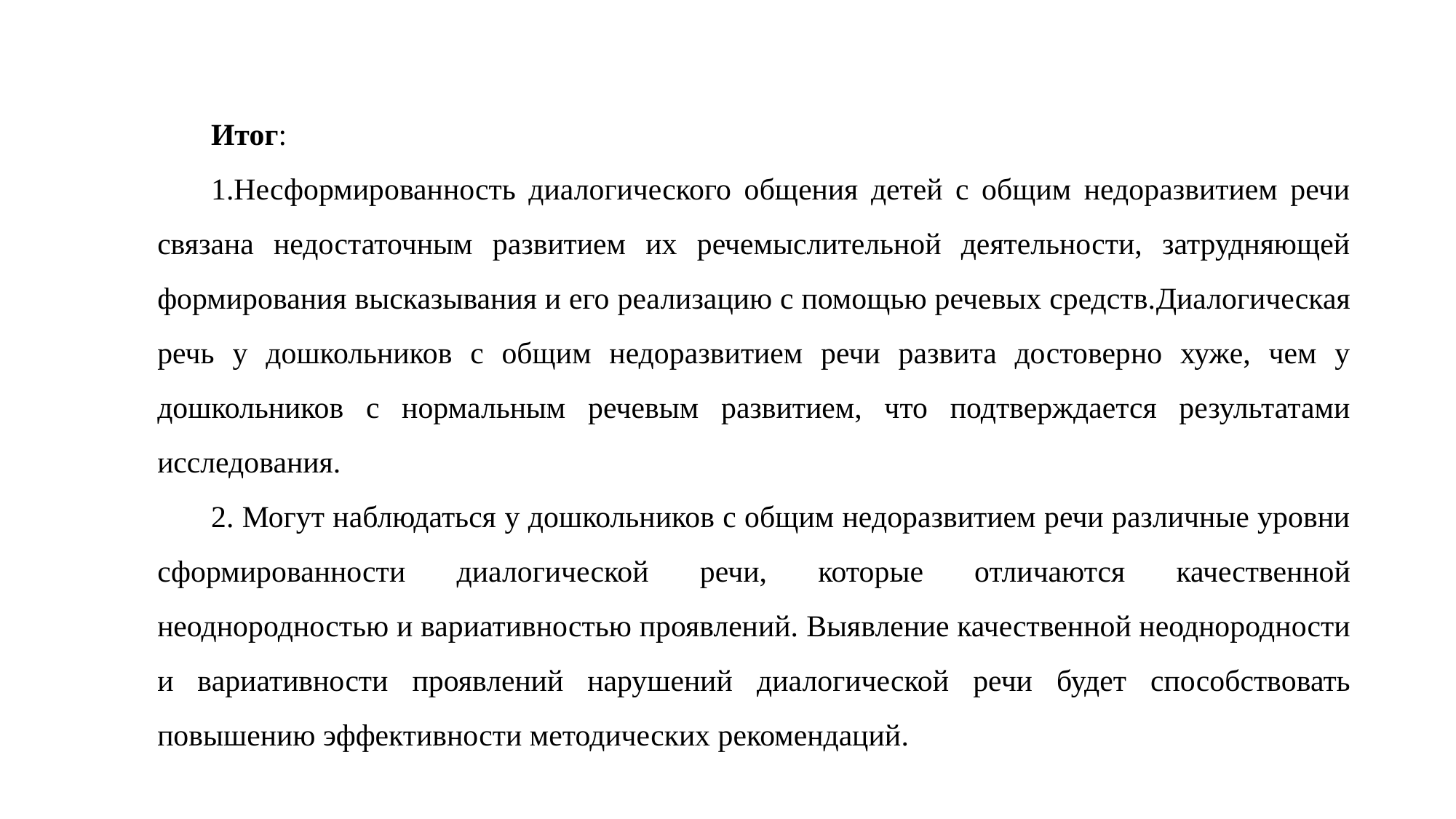

Итог:
1.Несформированность диалогического общения детей с общим недоразвитием речи связана недостаточным развитием их речемыслительной деятельности, затрудняющей формирования высказывания и его реализацию с помощью речевых средств.Диалогическая речь у дошкольников с общим недоразвитием речи развита достоверно хуже, чем у дошкольников с нормальным речевым развитием, что подтверждается результатами исследования.
2. Могут наблюдаться у дошкольников с общим недоразвитием речи различные уровни сформированности диалогической речи, которые отличаются качественной неоднородностью и вариативностью проявлений. Выявление качественной неоднородности и вариативности проявлений нарушений диалогической речи будет способствовать повышению эффективности методических рекомендаций.